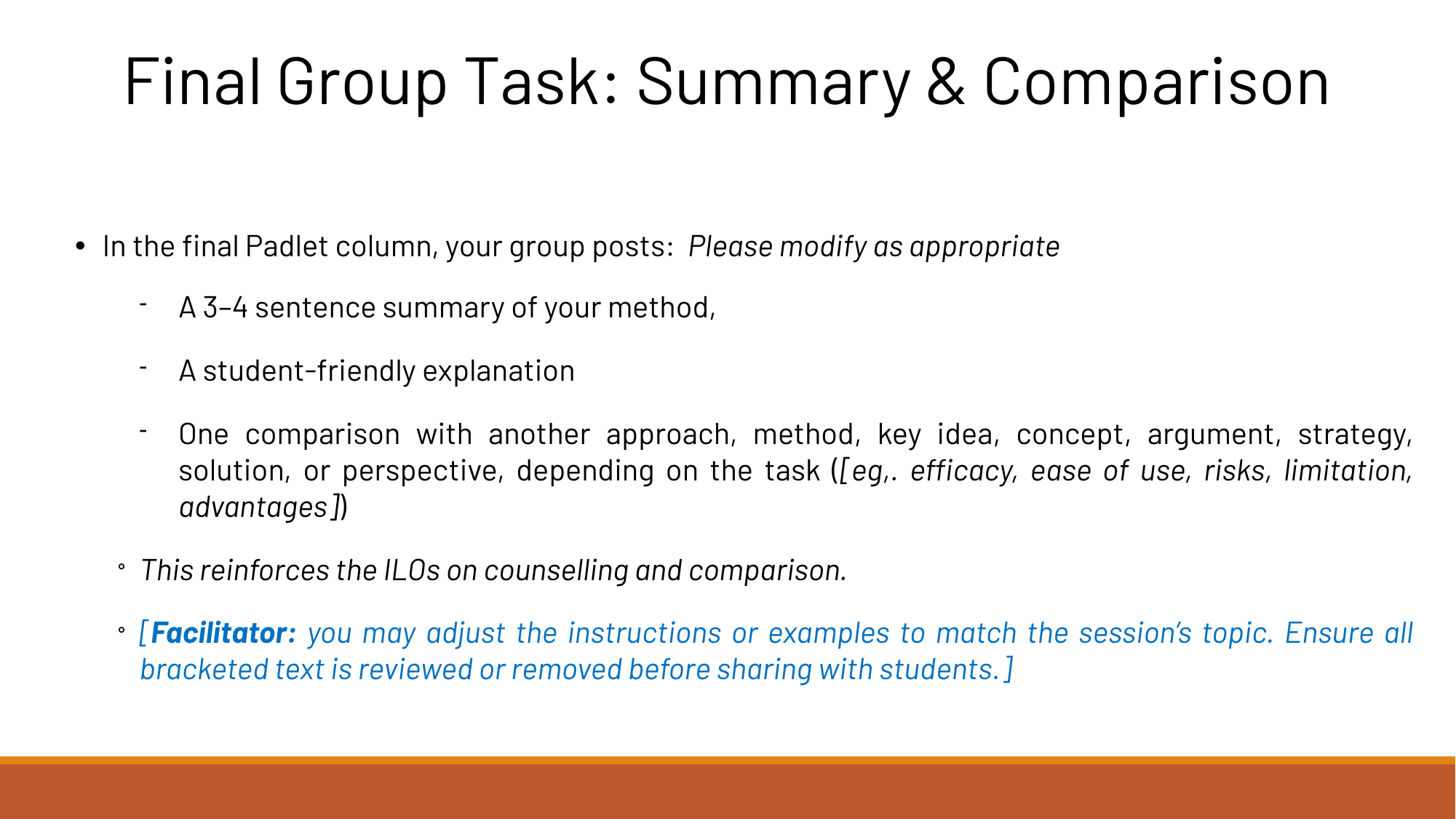

# Final Group Task: Summary & Comparison
In the final Padlet column, your group posts:  Please modify as appropriate
A 3–4 sentence summary of your method,
A student‑friendly explanation
One comparison with another approach, method, key idea, concept, argument, strategy, solution, or perspective, depending on the task ([eg,. efficacy, ease of use, risks, limitation, advantages])
This reinforces the ILOs on counselling and comparison.
[Facilitator: you may adjust the instructions or examples to match the session’s topic. Ensure all bracketed text is reviewed or removed before sharing with students.]